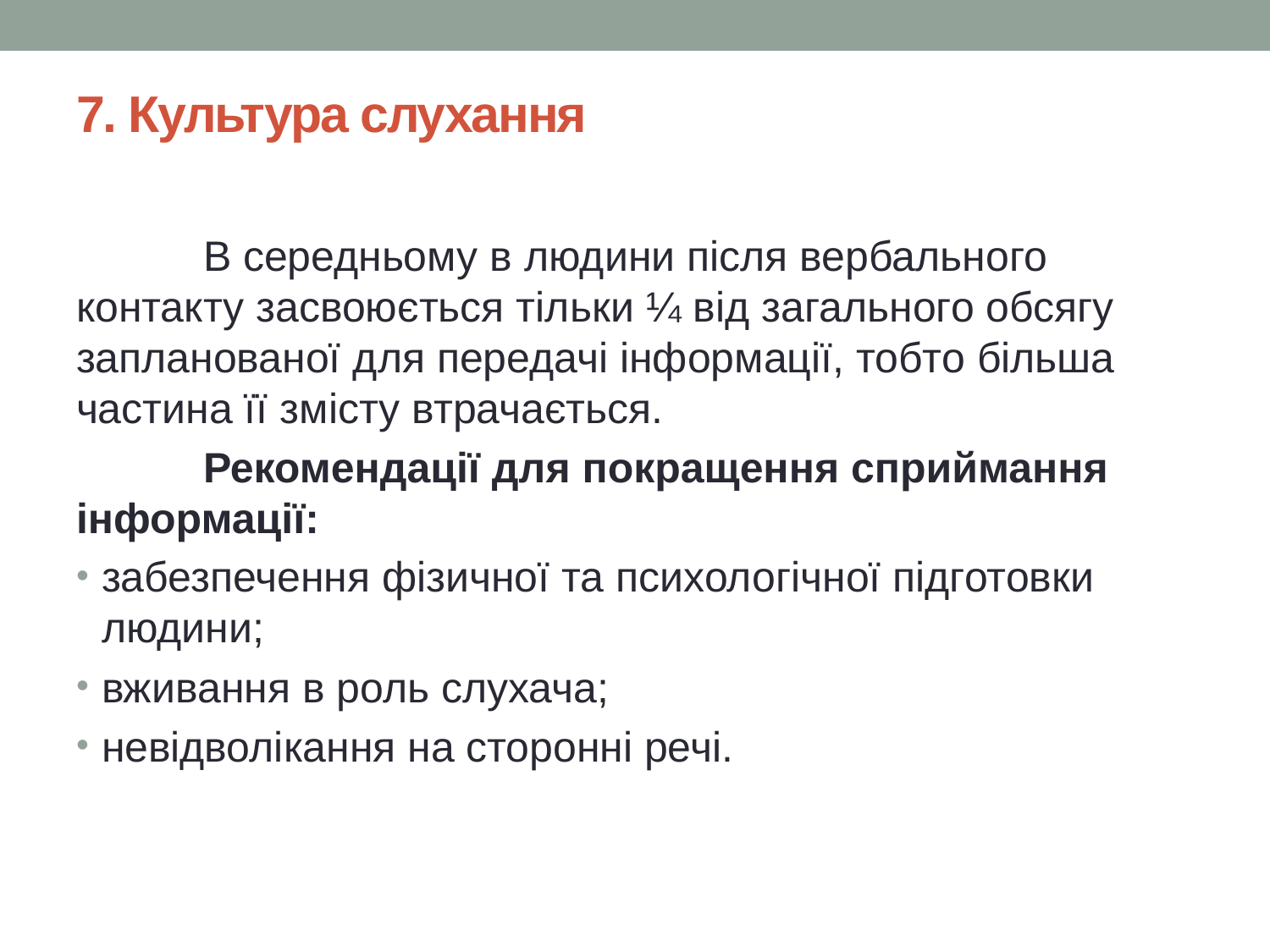

# 7. Культура слухання
	В середньому в людини після вербального контакту засвоюється тільки ¼ від загального обсягу запланованої для передачі інформації, тобто більша частина її змісту втрачається.
	Рекомендації для покращення сприймання інформації:
забезпечення фізичної та психологічної підготовки людини;
вживання в роль слухача;
невідволікання на сторонні речі.